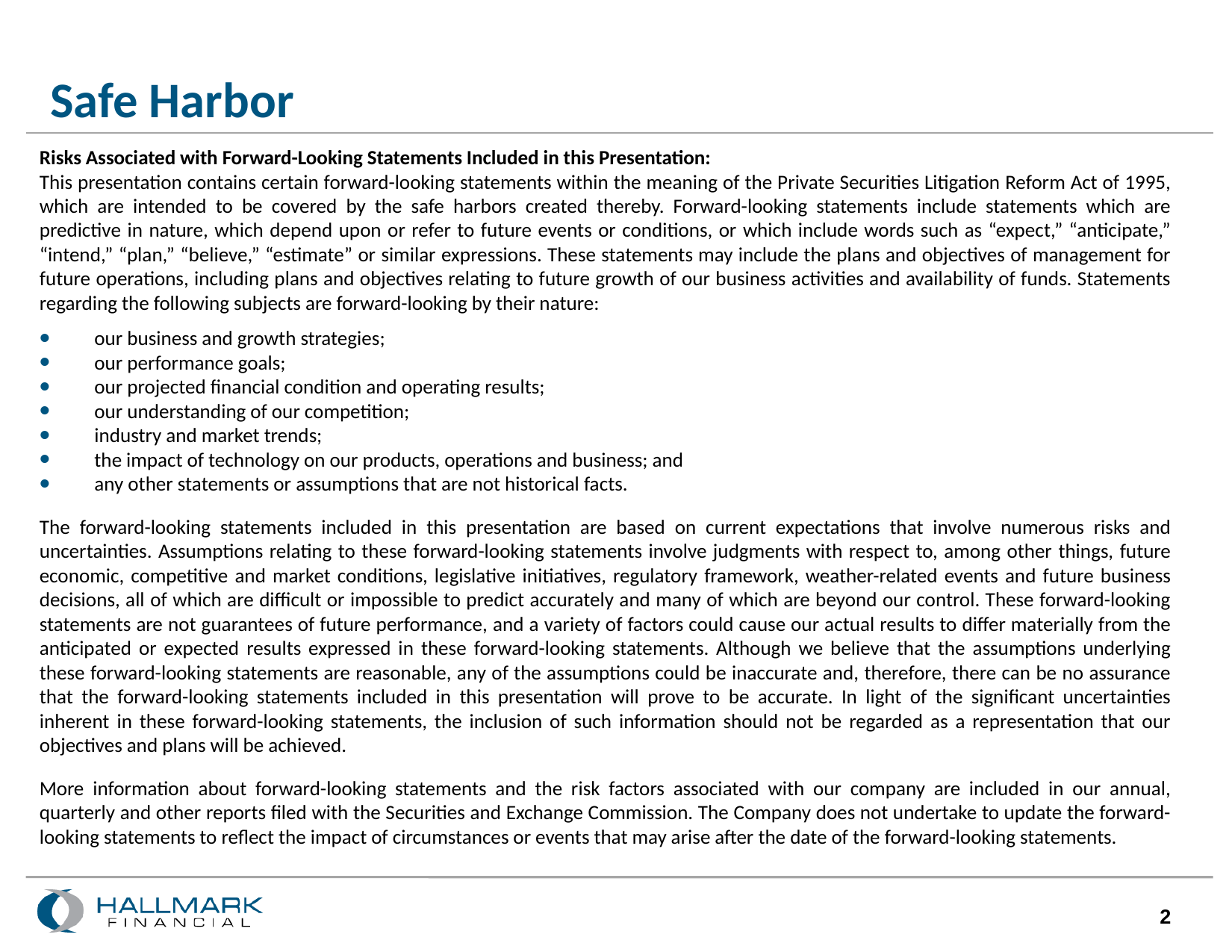

# Safe Harbor
Risks Associated with Forward-Looking Statements Included in this Presentation:
This presentation contains certain forward-looking statements within the meaning of the Private Securities Litigation Reform Act of 1995, which are intended to be covered by the safe harbors created thereby. Forward-looking statements include statements which are predictive in nature, which depend upon or refer to future events or conditions, or which include words such as “expect,” “anticipate,” “intend,” “plan,” “believe,” “estimate” or similar expressions. These statements may include the plans and objectives of management for future operations, including plans and objectives relating to future growth of our business activities and availability of funds. Statements regarding the following subjects are forward-looking by their nature:

our business and growth strategies;
our performance goals;
our projected financial condition and operating results;
our understanding of our competition;
industry and market trends;
the impact of technology on our products, operations and business; and
any other statements or assumptions that are not historical facts.

The forward-looking statements included in this presentation are based on current expectations that involve numerous risks and uncertainties. Assumptions relating to these forward-looking statements involve judgments with respect to, among other things, future economic, competitive and market conditions, legislative initiatives, regulatory framework, weather-related events and future business decisions, all of which are difficult or impossible to predict accurately and many of which are beyond our control. These forward-looking statements are not guarantees of future performance, and a variety of factors could cause our actual results to differ materially from the anticipated or expected results expressed in these forward-looking statements. Although we believe that the assumptions underlying these forward-looking statements are reasonable, any of the assumptions could be inaccurate and, therefore, there can be no assurance that the forward-looking statements included in this presentation will prove to be accurate. In light of the significant uncertainties inherent in these forward-looking statements, the inclusion of such information should not be regarded as a representation that our objectives and plans will be achieved.

More information about forward-looking statements and the risk factors associated with our company are included in our annual, quarterly and other reports filed with the Securities and Exchange Commission. The Company does not undertake to update the forward-looking statements to reflect the impact of circumstances or events that may arise after the date of the forward-looking statements.

2